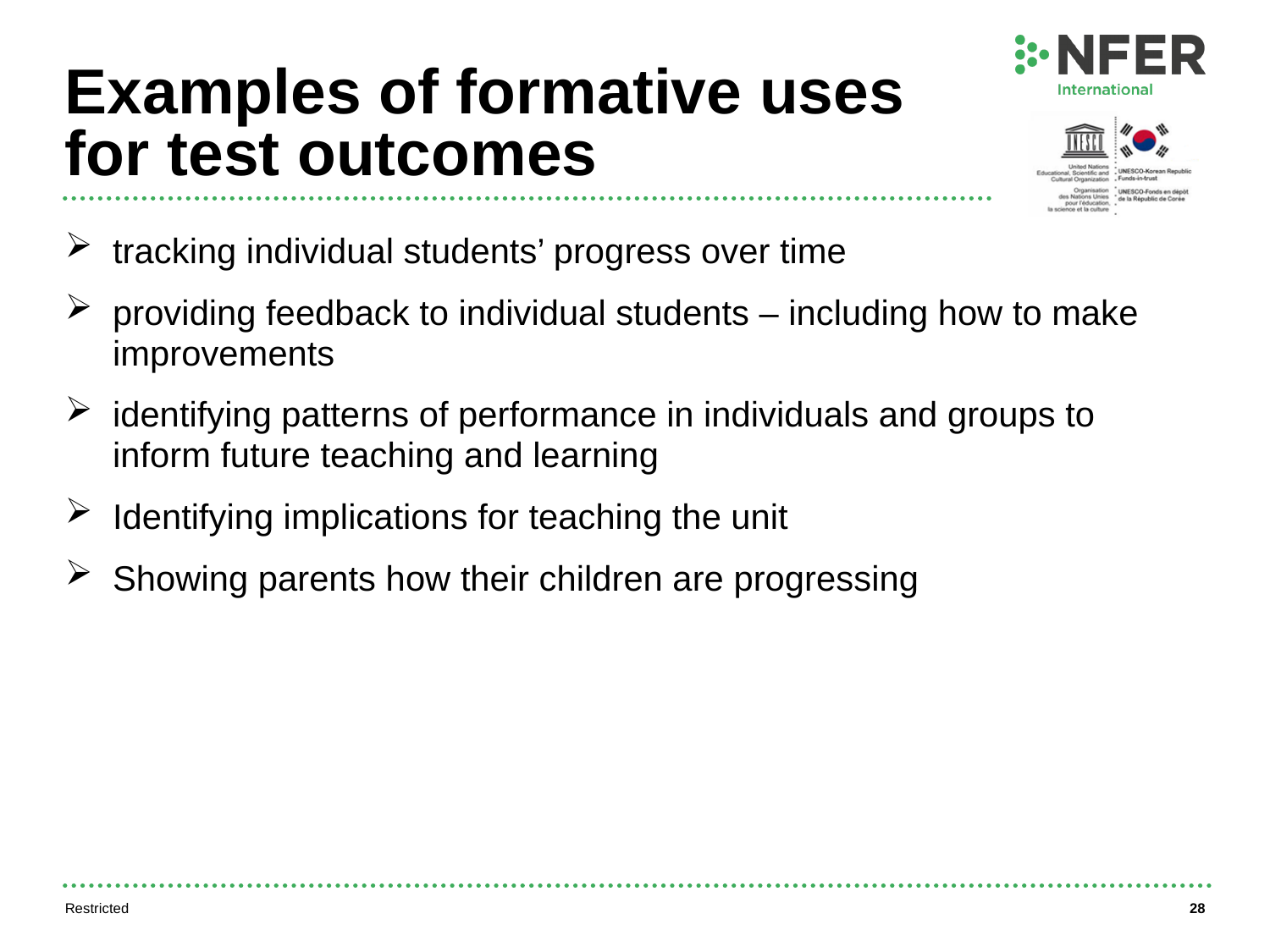

# Examples of formative uses for test outcomes
tracking individual students’ progress over time
providing feedback to individual students – including how to make improvements
identifying patterns of performance in individuals and groups to inform future teaching and learning
Identifying implications for teaching the unit
Showing parents how their children are progressing

Restricted
28